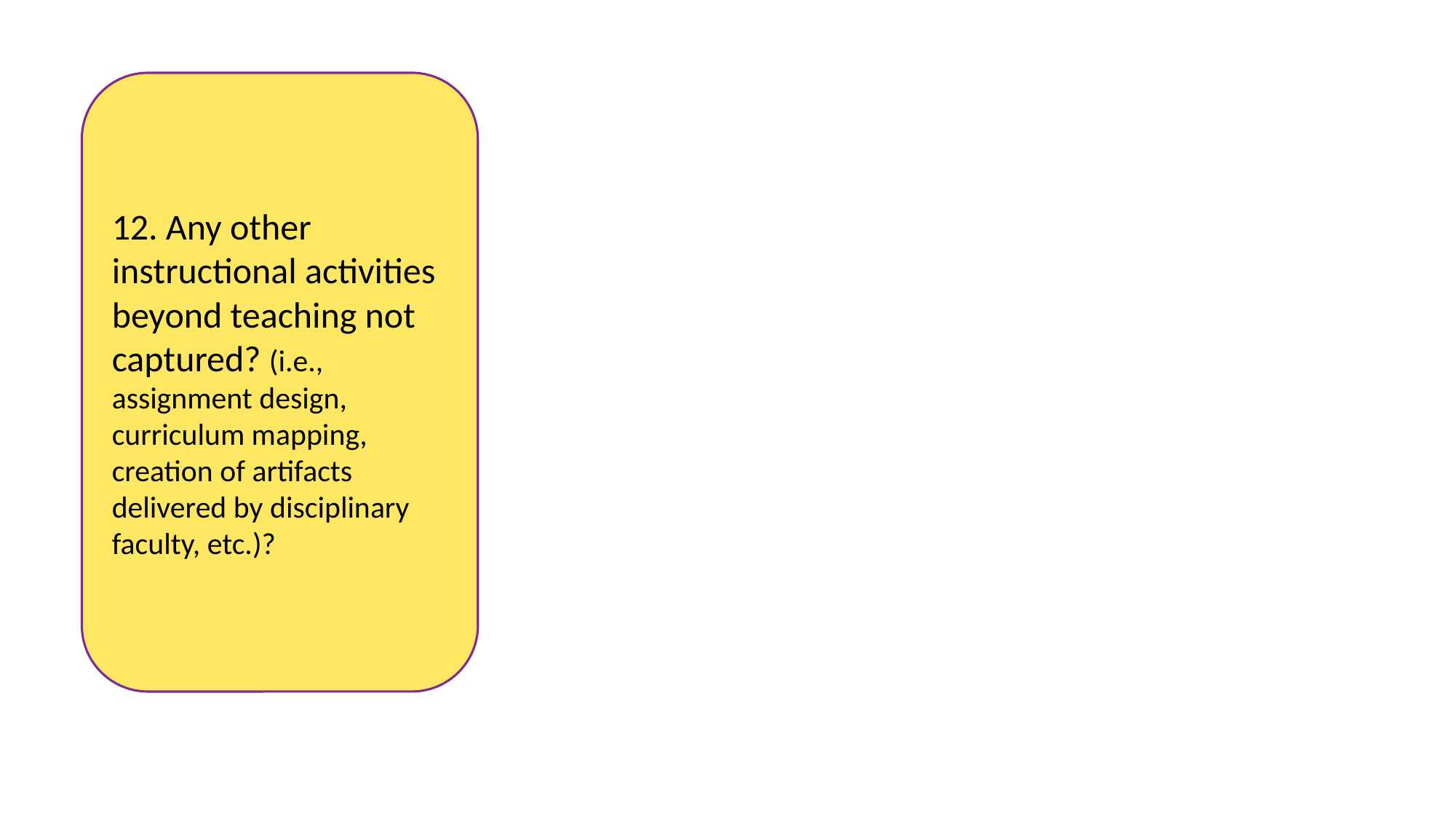

12. Any other instructional activities beyond teaching not captured? (i.e., assignment design, curriculum mapping, creation of artifacts delivered by disciplinary faculty, etc.)?